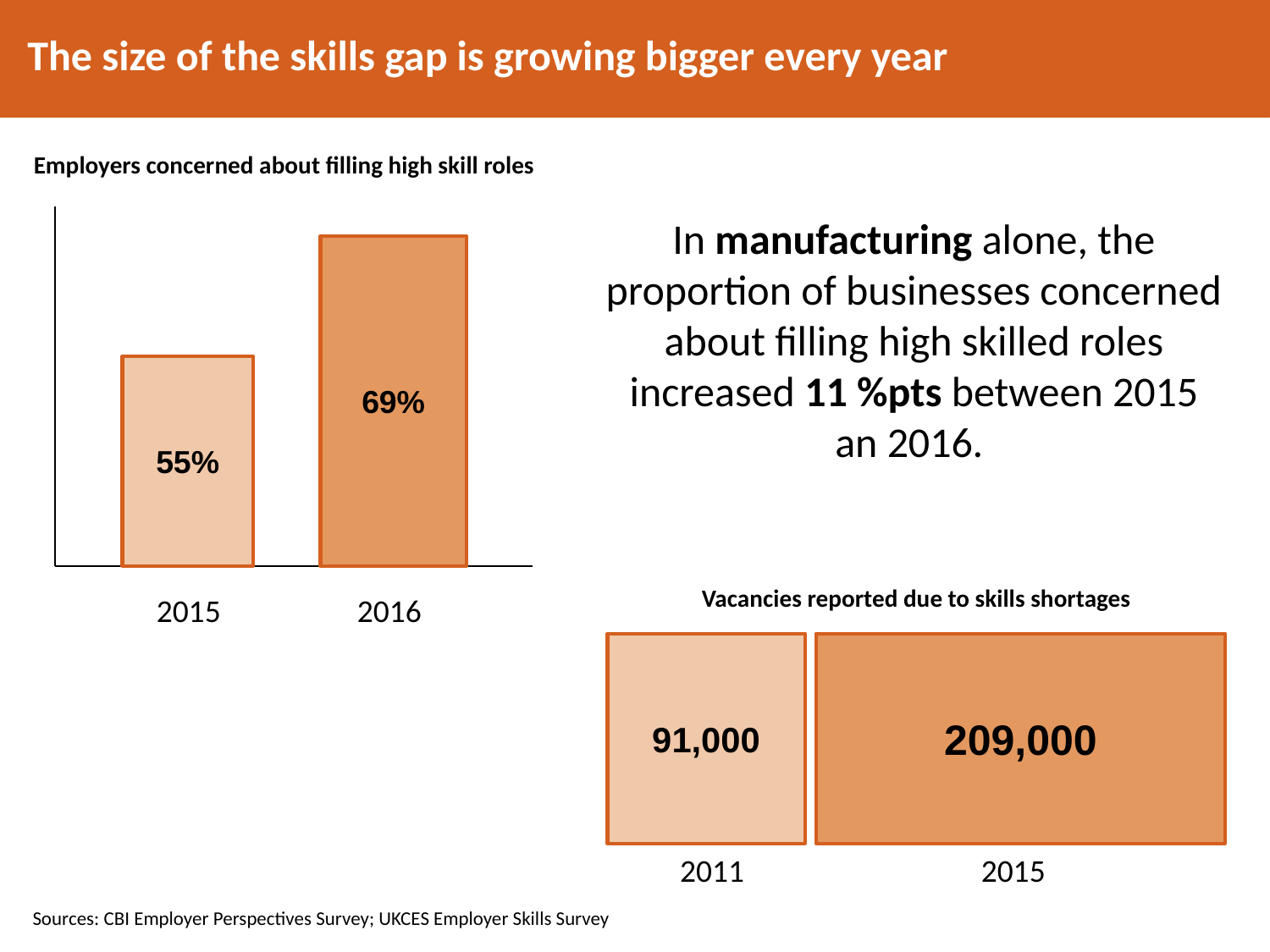

The size of the skills gap is growing bigger every year
Employers concerned about filling high skill roles
In manufacturing alone, the proportion of businesses concerned about filling high skilled roles increased 11 %pts between 2015 an 2016.
69%
55%
Vacancies reported due to skills shortages
2015                   2016
91,000
209,000
2011                                 2015
Sources: CBI Employer Perspectives Survey; UKCES Employer Skills Survey